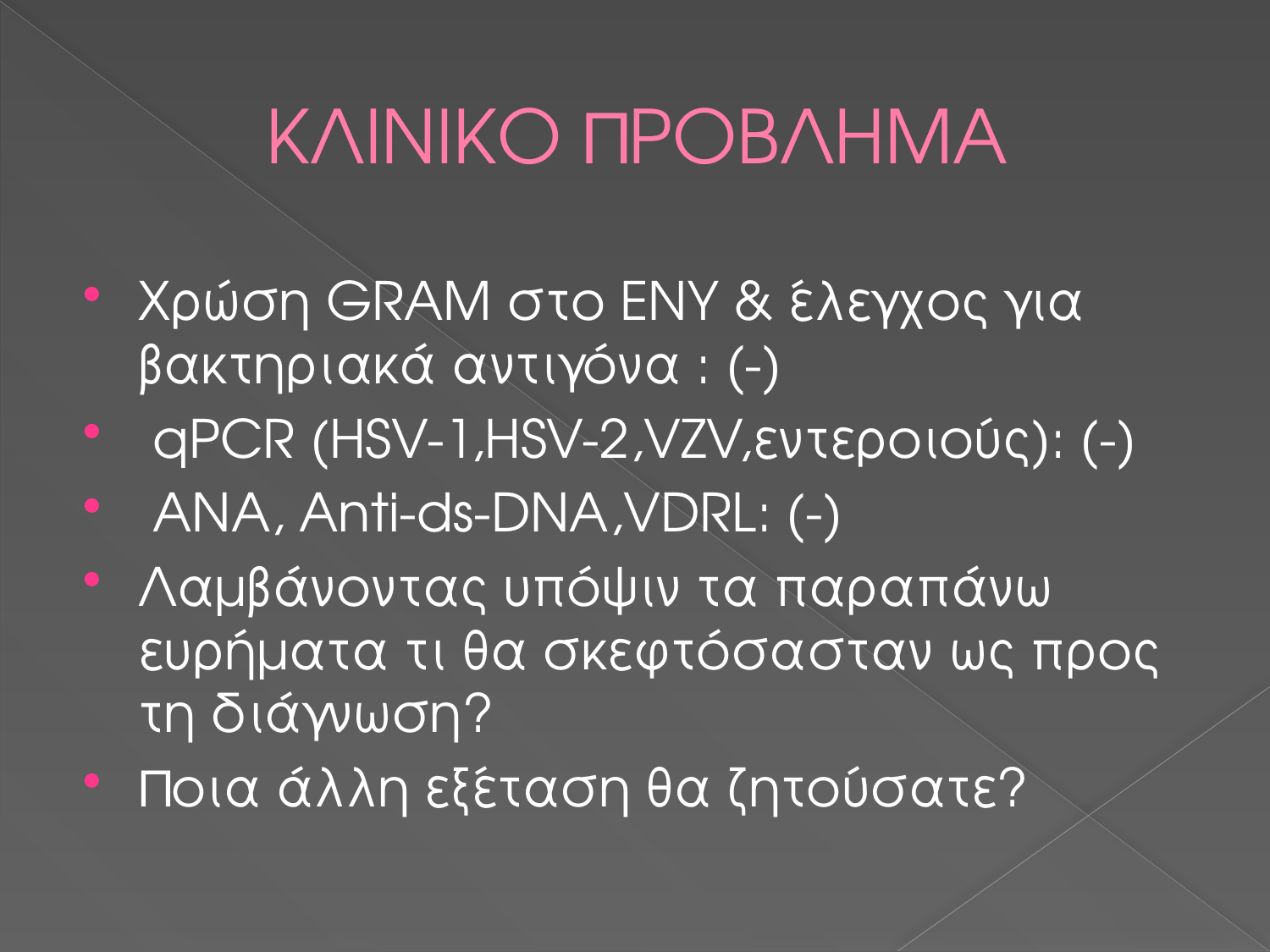

# ΚΛΙΝΙΚΟ ΠΡΟΒΛΗΜΑ
Χρώση GRAM στο ΕΝΥ & έλεγχος για βακτηριακά αντιγόνα : (-)
 qPCR (HSV-1,HSV-2,VZV,εντεροιούς): (-)
 ANA, Anti-ds-DNA,VDRL: (-)
Λαμβάνοντας υπόψιν τα παραπάνω ευρήματα τι θα σκεφτόσασταν ως προς τη διάγνωση?
Ποια άλλη εξέταση θα ζητούσατε?